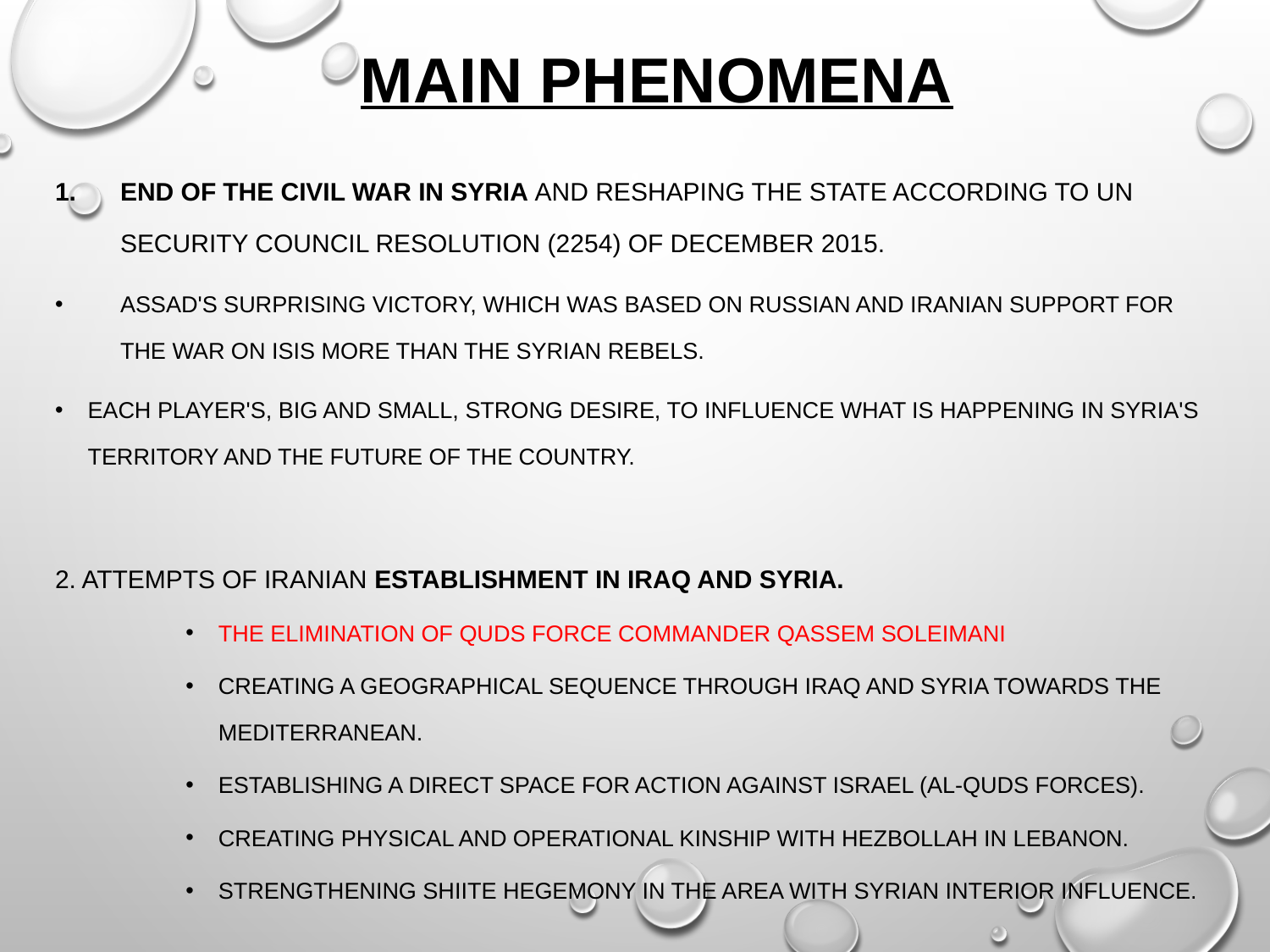

# Main Phenomena
End of the civil war in Syria and reshaping the state according to UN Security Council Resolution (2254) of December 2015.
Assad's surprising victory, which was based on Russian and Iranian support for the war on ISIS more than the Syrian rebels.
Each player's, big and small, strong desire, to influence what is happening in Syria's territory and the future of the country.

2. Attempts of Iranian establishment in Iraq and Syria.
The elimination of Quds Force commander Qassem Soleimani
Creating a geographical sequence through Iraq and Syria towards the Mediterranean.
Establishing a direct space for action against Israel (al-Quds forces).
Creating physical and operational kinship with Hezbollah in Lebanon.
Strengthening Shiite hegemony in the area with Syrian interior influence.